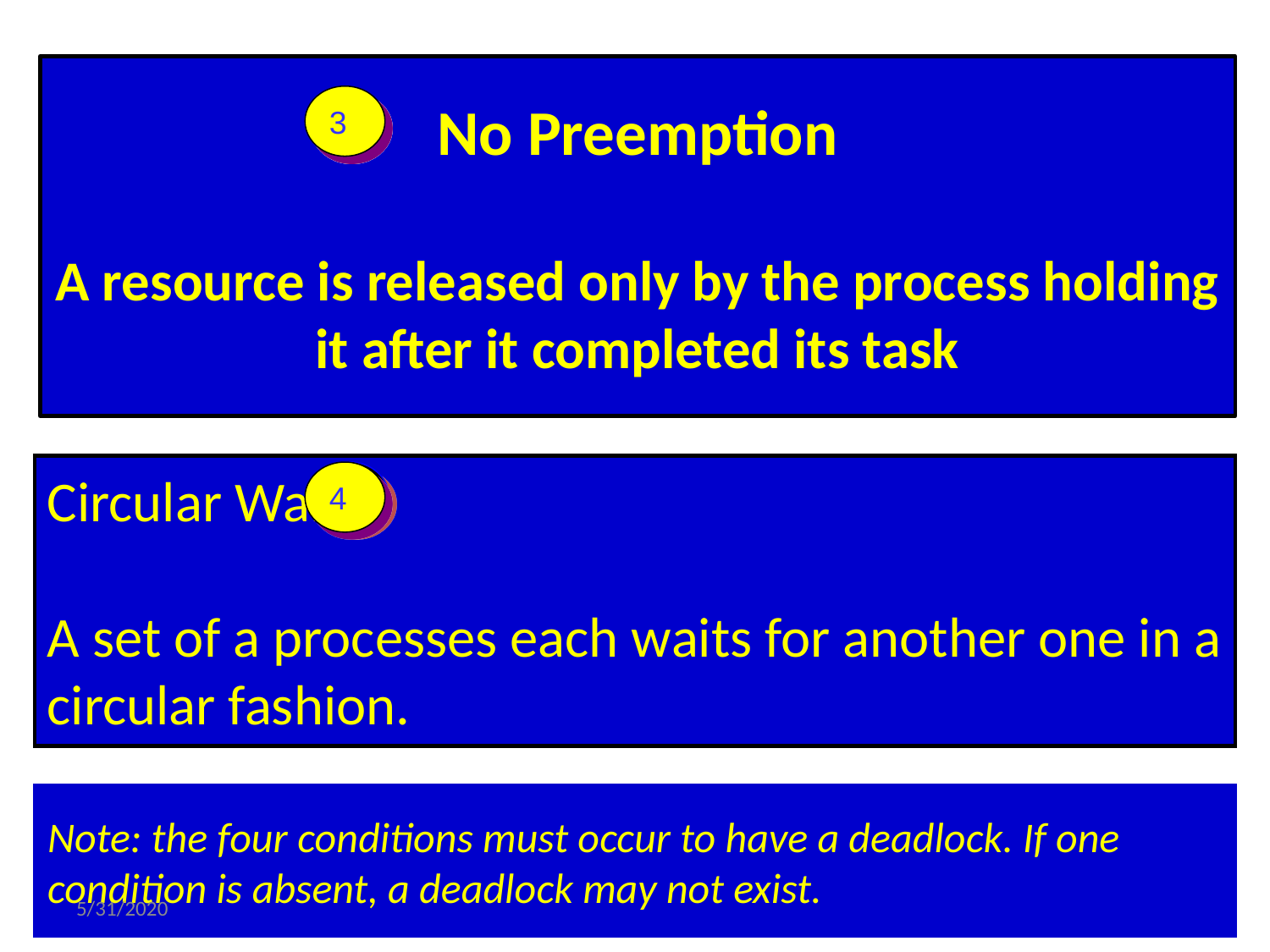

# No Preemption A resource is released only by the process holding it after it completed its task
3
3
Circular Wait
A set of a processes each waits for another one in a circular fashion.
4
4
Note: the four conditions must occur to have a deadlock. If one condition is absent, a deadlock may not exist.
5/31/2020
Ambo University || Woliso Campus
13